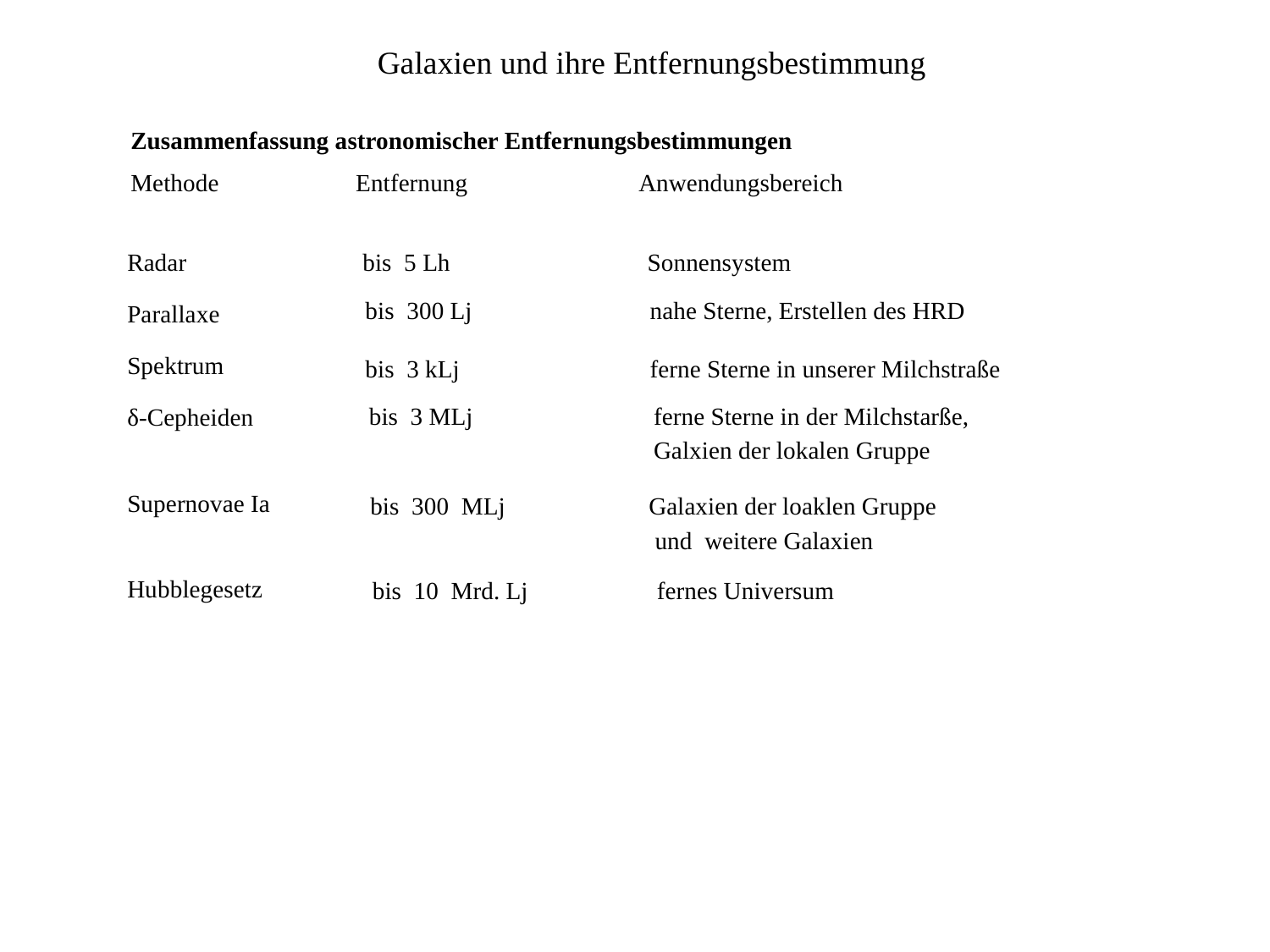

Galaxien und ihre Entfernungsbestimmung
Zusammenfassung astronomischer Entfernungsbestimmungen
Methode	                Entfernung		Anwendungsbereich
Radar
Parallaxe
Spektrum
δ-Cepheiden
Supernovae Ia
Hubblegesetz
bis  5 Lh		     Sonnensystem
bis  300 Lj		     nahe Sterne, Erstellen des HRD
bis  3 kLj		     ferne Sterne in unserer Milchstraße
bis  3 MLj		     ferne Sterne in der Milchstarße,   			     Galxien der lokalen Gruppe
bis  300  MLj		    Galaxien der loaklen Gruppe
   			     und  weitere Galaxien
bis  10  Mrd. Lj                     fernes Universum